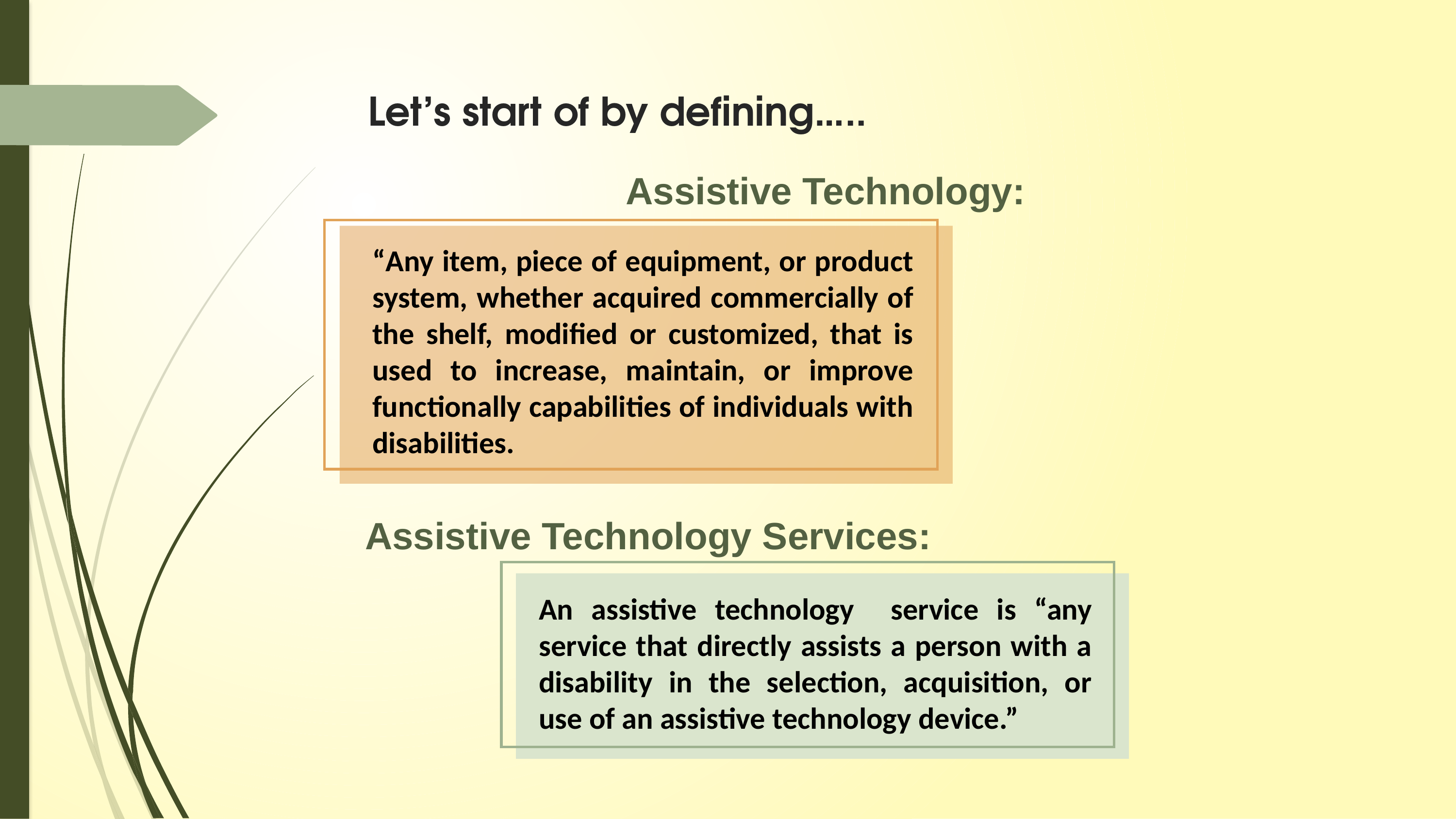

# Let’s start of by defining…..
Assistive Technology:

“Any item, piece of equipment, or product system, whether acquired commercially of the shelf, modified or customized, that is used to increase, maintain, or improve functionally capabilities of individuals with disabilities.
Assistive Technology Services:

An assistive technology  service is “any service that directly assists a person with a disability in the selection, acquisition, or use of an assistive technology device.”